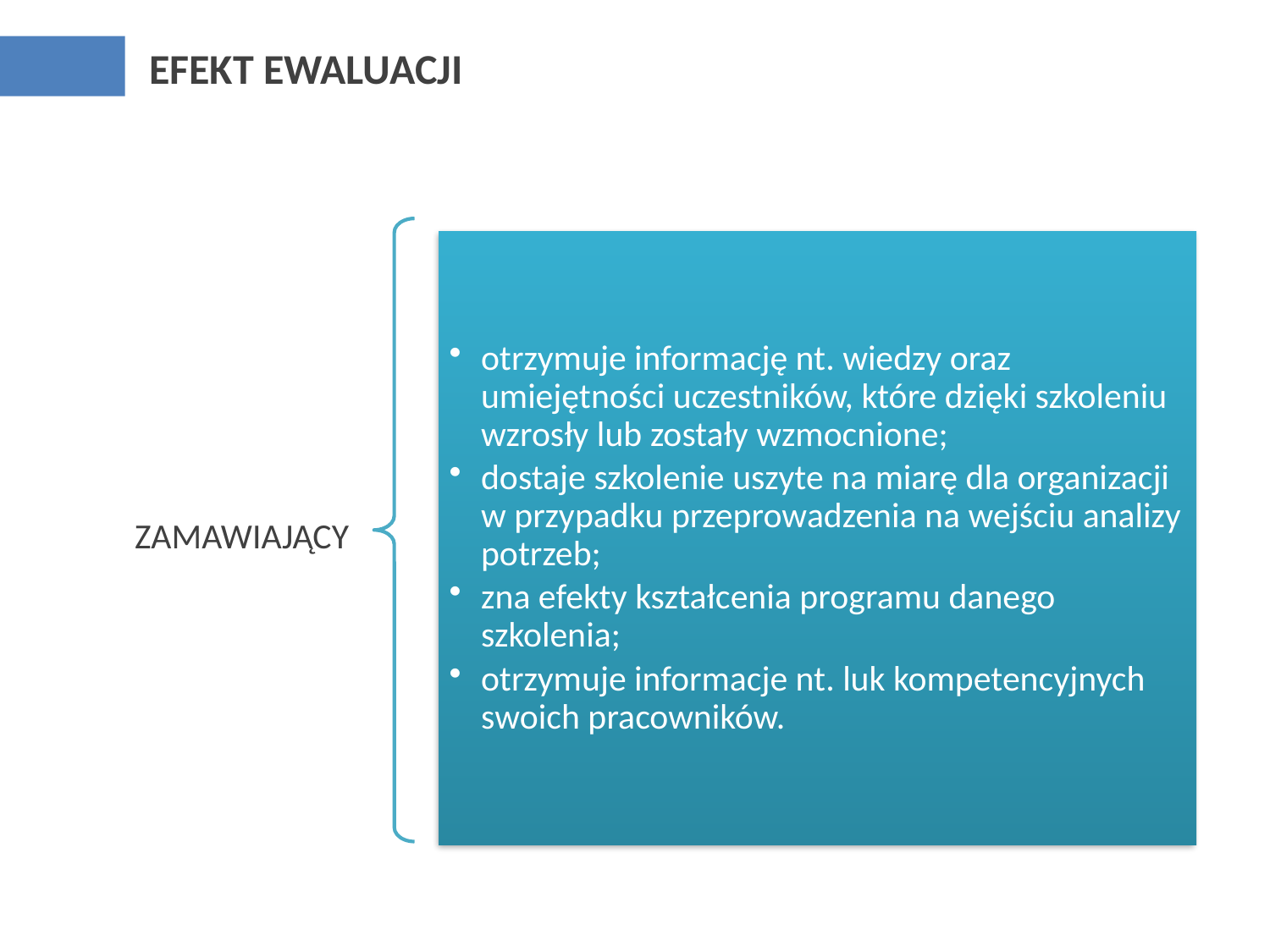

EFEKT EWALUACJI
ZAMAWIAJĄCY
otrzymuje informację nt. wiedzy oraz umiejętności uczestników, które dzięki szkoleniu wzrosły lub zostały wzmocnione;
dostaje szkolenie uszyte na miarę dla organizacji
w przypadku przeprowadzenia na wejściu analizy potrzeb;
zna efekty kształcenia programu danego szkolenia;
otrzymuje informacje nt. luk kompetencyjnych swoich pracowników.